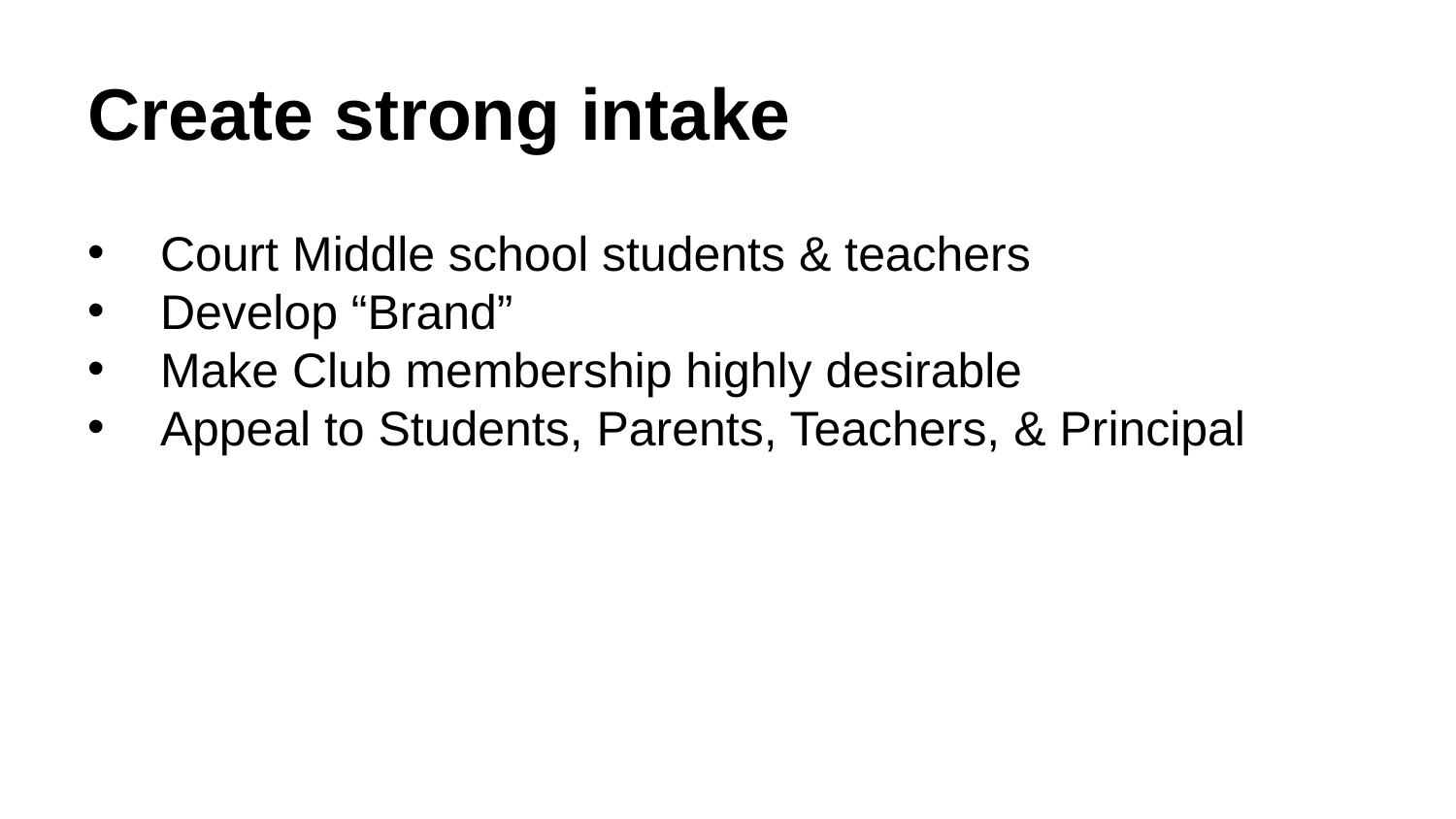

# Create strong intake
Court Middle school students & teachers
Develop “Brand”
Make Club membership highly desirable
Appeal to Students, Parents, Teachers, & Principal